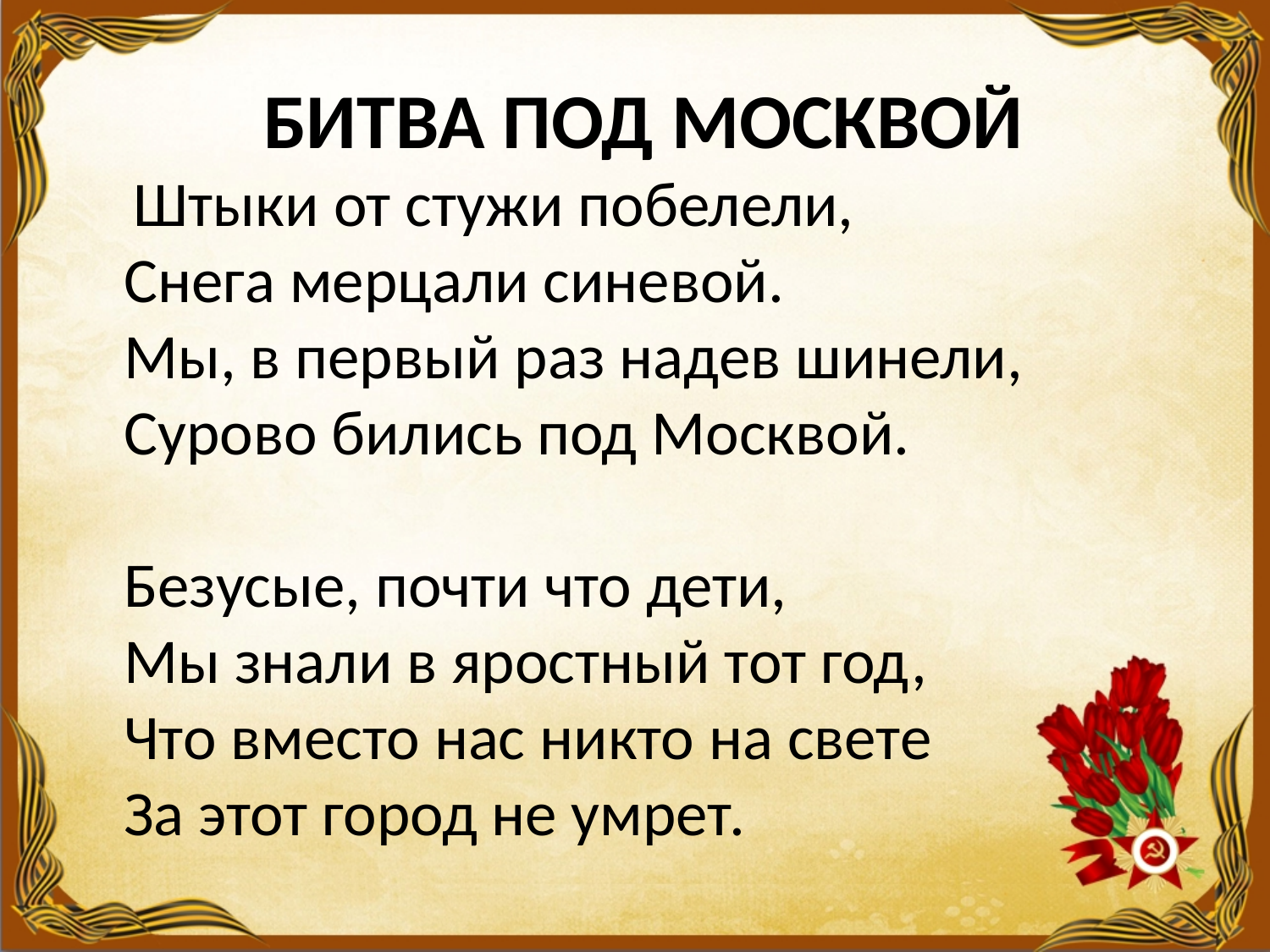

# БИТВА ПОД МОСКВОЙ
    Штыки от стужи побелели,
Снега мерцали синевой.
Мы, в первый раз надев шинели,
Сурово бились под Москвой.
Безусые, почти что дети,
Мы знали в яростный тот год,
Что вместо нас никто на свете
За этот город не умрет.